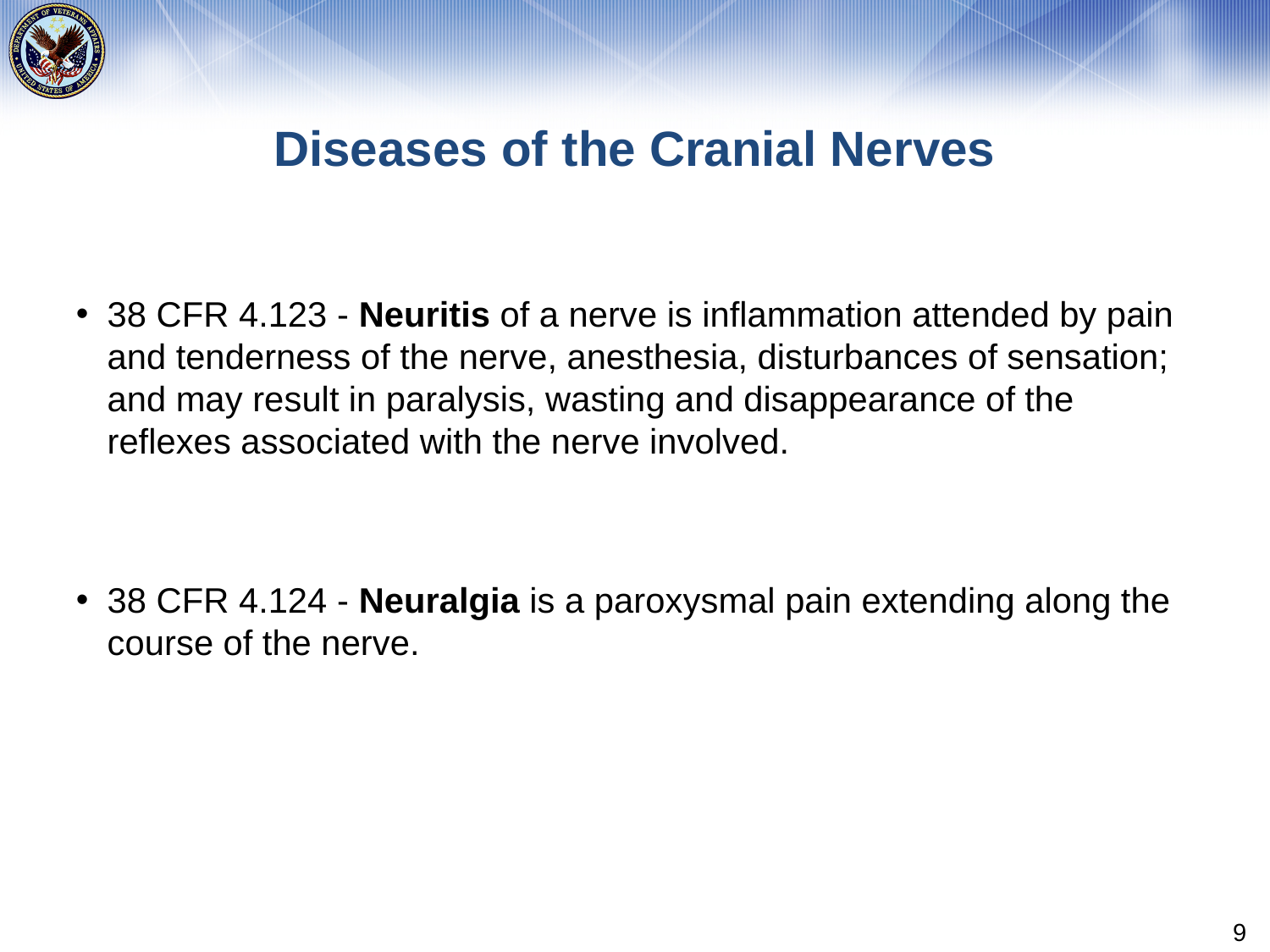

# Diseases of the Cranial Nerves
38 CFR 4.123 - Neuritis of a nerve is inflammation attended by pain and tenderness of the nerve, anesthesia, disturbances of sensation; and may result in paralysis, wasting and disappearance of the reflexes associated with the nerve involved.

38 CFR 4.124 - Neuralgia is a paroxysmal pain extending along the course of the nerve.
9